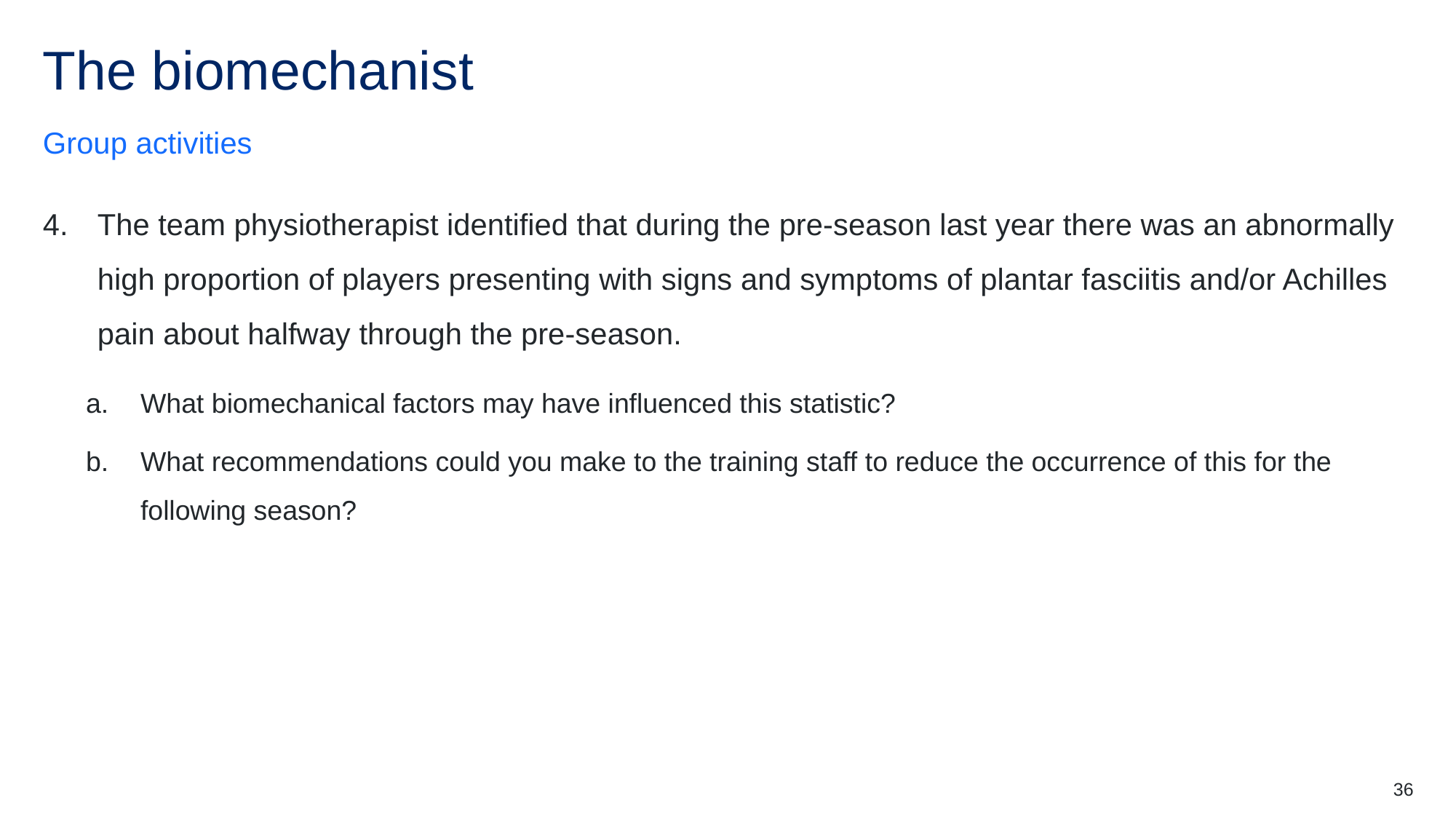

# The biomechanist
Group activities
The team physiotherapist identified that during the pre-season last year there was an abnormally high proportion of players presenting with signs and symptoms of plantar fasciitis and/or Achilles pain about halfway through the pre-season.
What biomechanical factors may have influenced this statistic?
What recommendations could you make to the training staff to reduce the occurrence of this for the following season?

36